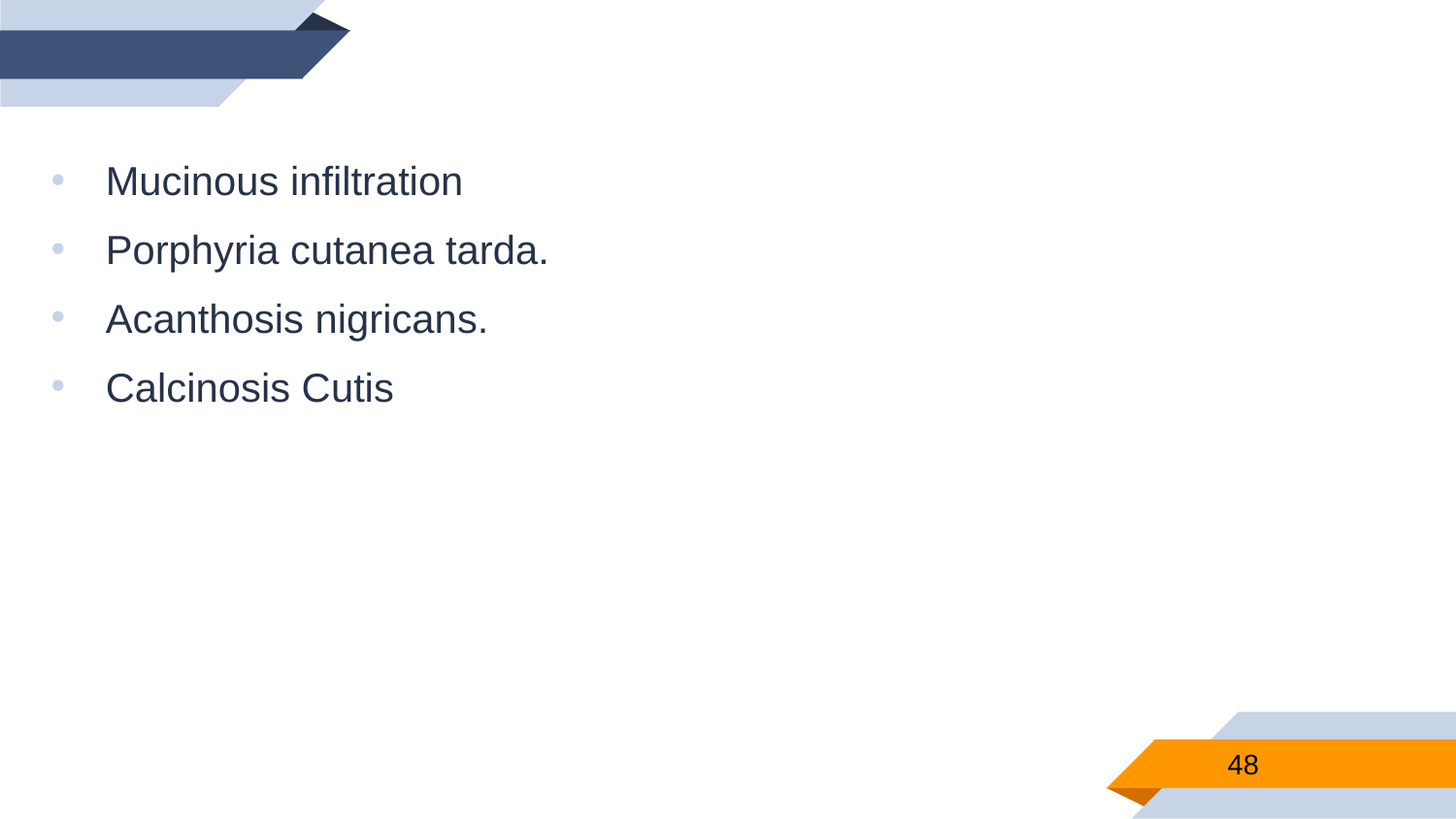

Mucinous infiltration
Porphyria cutanea tarda.
Acanthosis nigricans.
Calcinosis Cutis

48